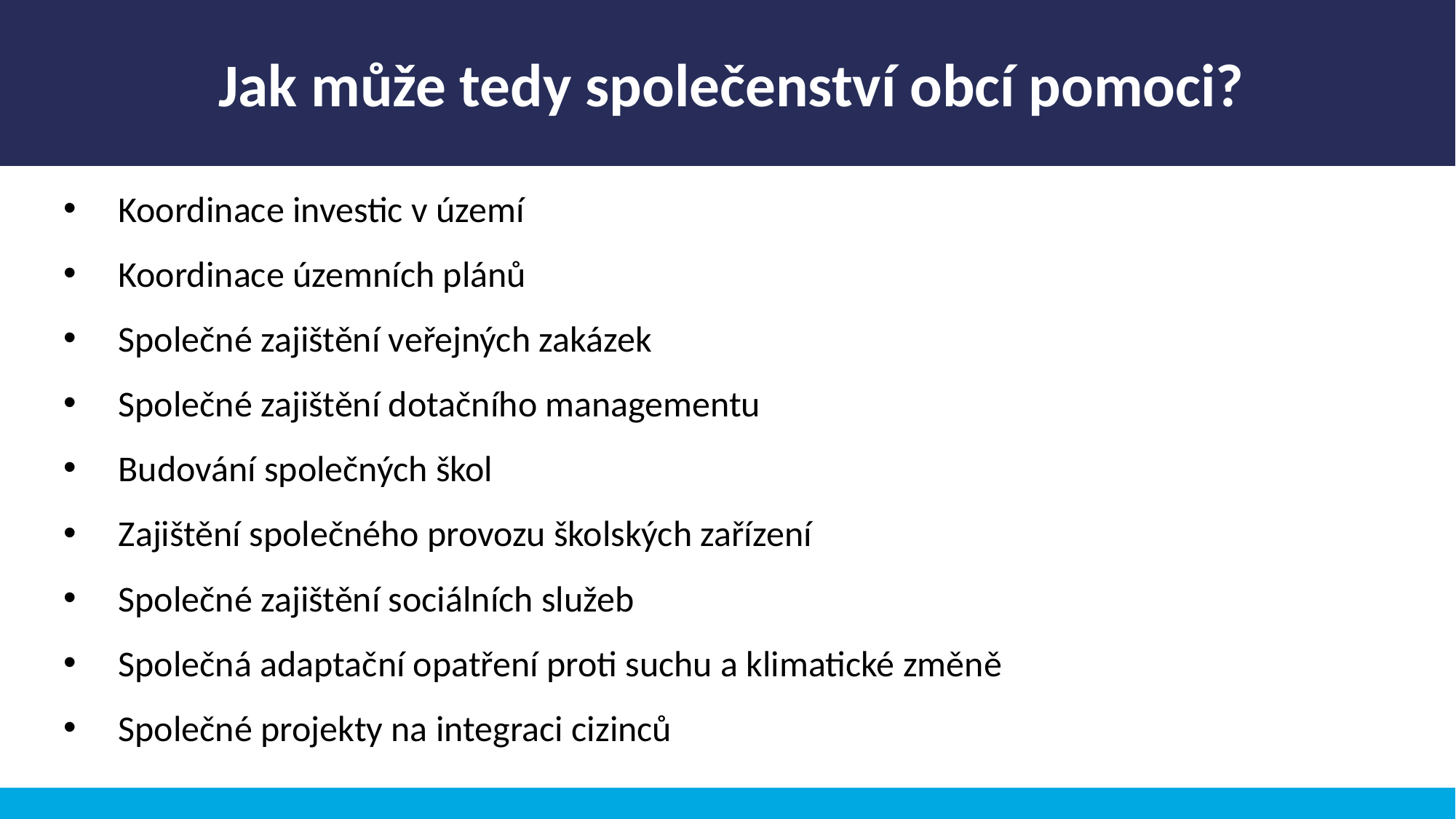

Jak může tedy společenství obcí pomoci?
Koordinace investic v území
Koordinace územních plánů
Společné zajištění veřejných zakázek
Společné zajištění dotačního managementu
Budování společných škol
Zajištění společného provozu školských zařízení
Společné zajištění sociálních služeb
Společná adaptační opatření proti suchu a klimatické změně
Společné projekty na integraci cizinců